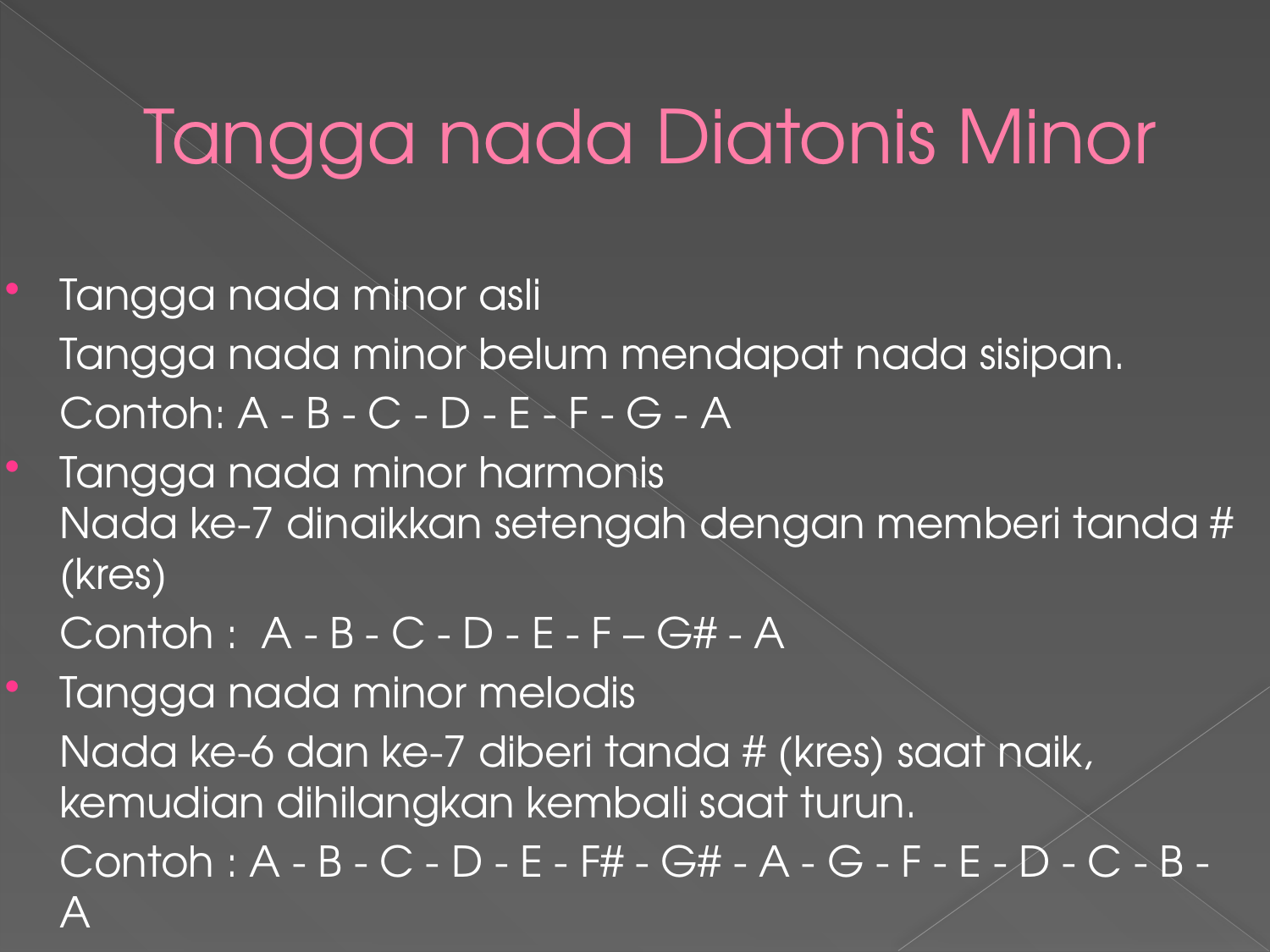

# Tangga nada Diatonis Minor
Tangga nada minor asli
Tangga nada minor belum mendapat nada sisipan.
Contoh: A - B - C - D - E - F - G - A
Tangga nada minor harmonis
Nada ke-7 dinaikkan setengah dengan memberi tanda # (kres)
Contoh :  A - B - C - D - E - F – G# - A
Tangga nada minor melodis
Nada ke-6 dan ke-7 diberi tanda # (kres) saat naik, kemudian dihilangkan kembali saat turun.
Contoh : A - B - C - D - E - F# - G# - A - G - F - E - D - C - B - A